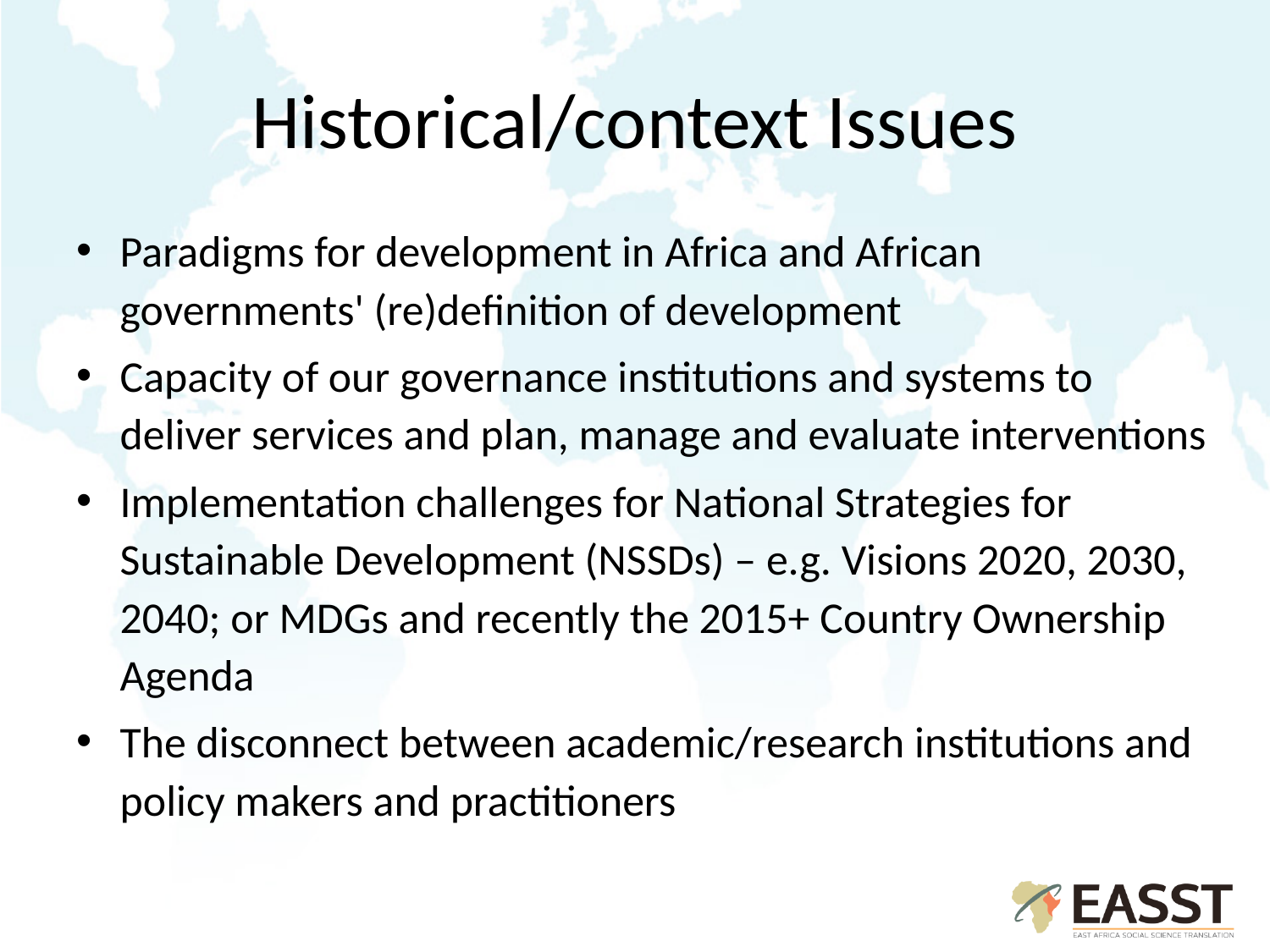

# Historical/context Issues
Paradigms for development in Africa and African governments' (re)definition of development
Capacity of our governance institutions and systems to deliver services and plan, manage and evaluate interventions
Implementation challenges for National Strategies for Sustainable Development (NSSDs) – e.g. Visions 2020, 2030, 2040; or MDGs and recently the 2015+ Country Ownership Agenda
The disconnect between academic/research institutions and policy makers and practitioners